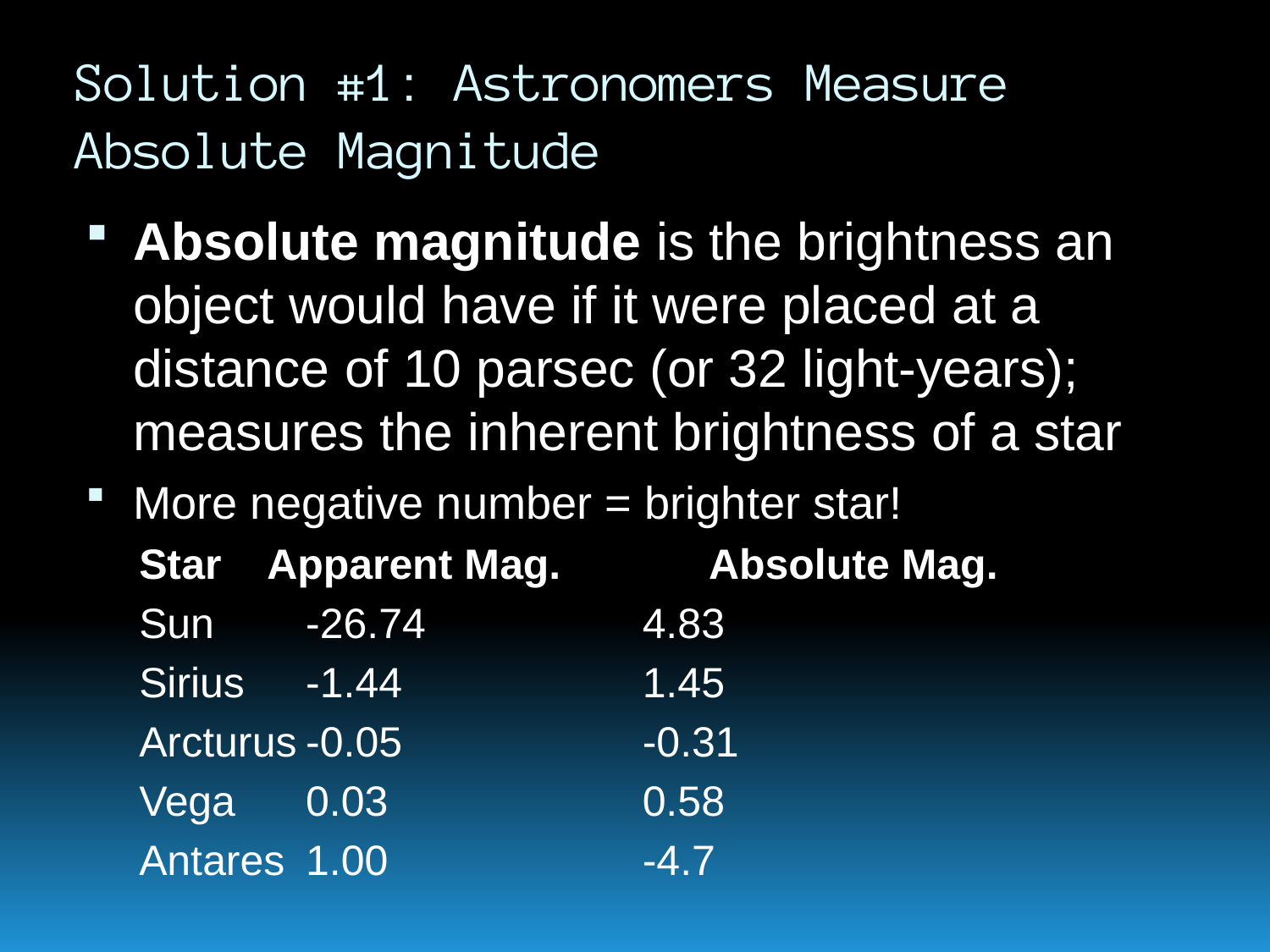

# Solution #1: Astronomers Measure Absolute Magnitude
Absolute magnitude is the brightness an object would have if it were placed at a distance of 10 parsec (or 32 light-years); measures the inherent brightness of a star
More negative number = brighter star!
Star    Apparent Mag.	  Absolute Mag.
Sun   	-26.74		       4.83
Sirius	-1.44		       1.45
Arcturus	-0.05		       -0.31
Vega	0.03		       0.58
Antares	1.00		       -4.7